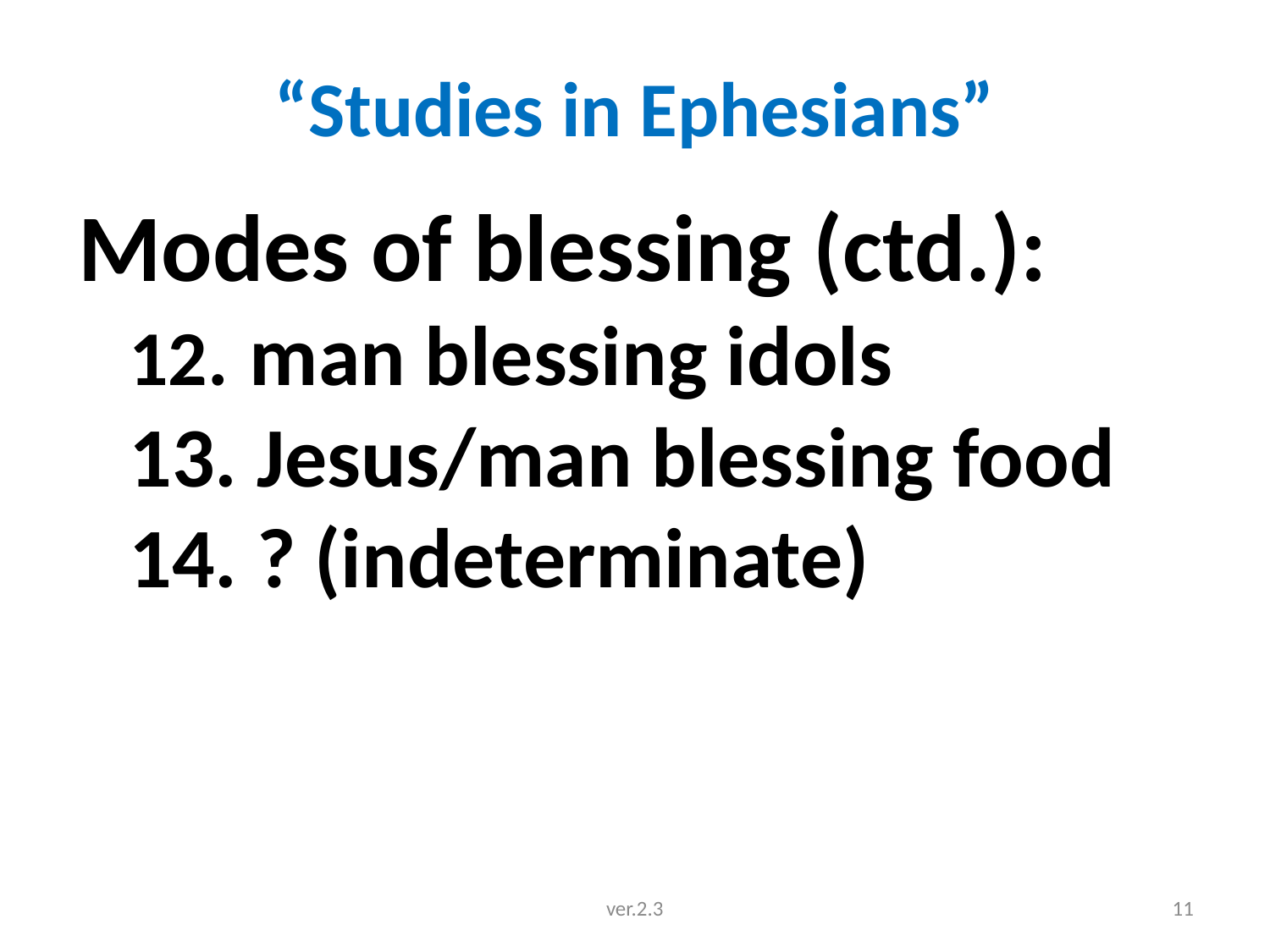

# “Studies in Ephesians”
 Modes of blessing (ctd.):
 man blessing idols
 Jesus/man blessing food
 ? (indeterminate)
ver.2.3
11